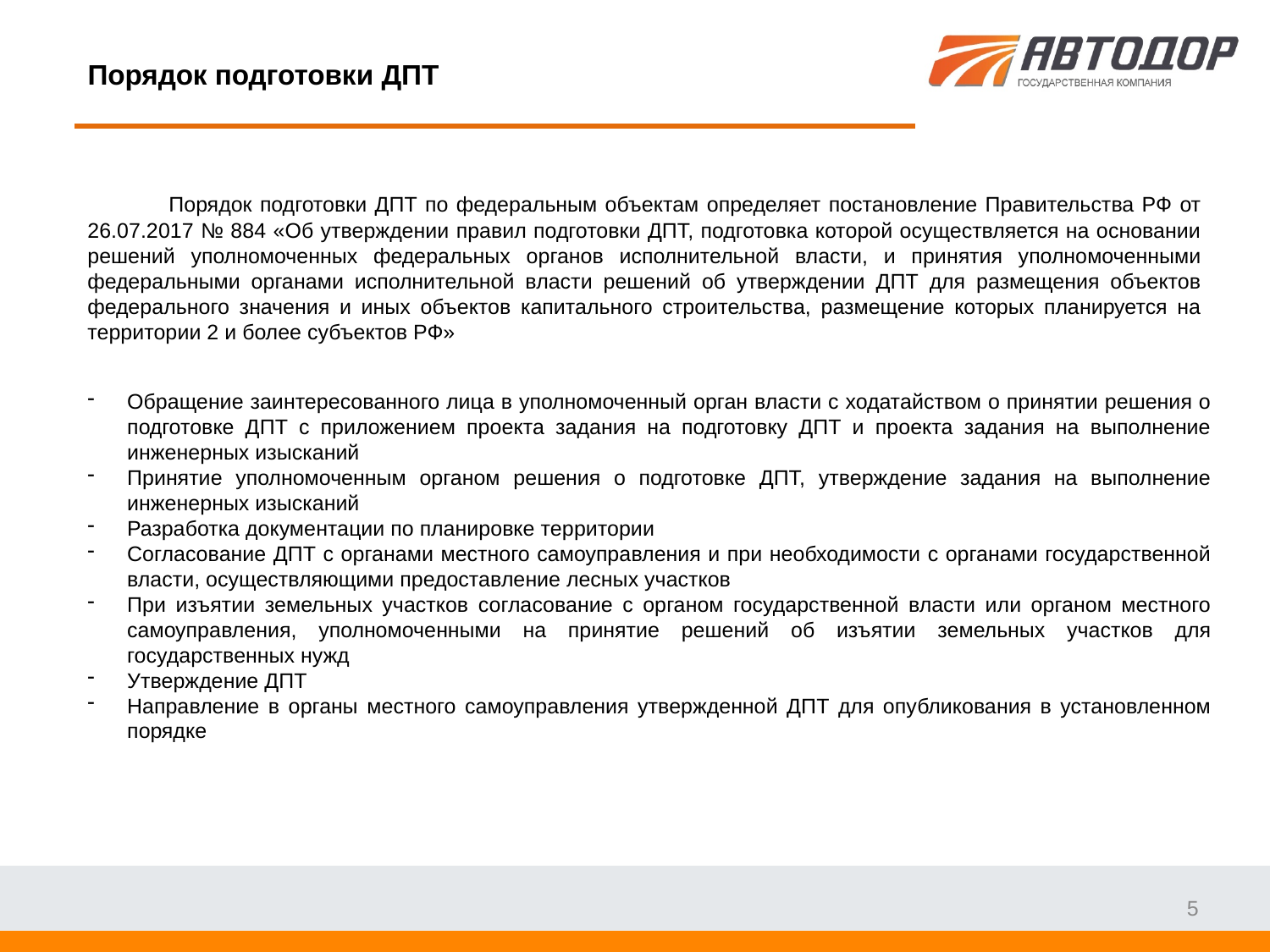

# Порядок подготовки ДПТ
         Порядок подготовки ДПТ по федеральным объектам определяет постановление Правительства РФ от 26.07.2017 № 884 «Об утверждении правил подготовки ДПТ, подготовка которой осуществляется на основании решений уполномоченных федеральных органов исполнительной власти, и принятия уполномоченными федеральными органами исполнительной власти решений об утверждении ДПТ для размещения объектов федерального значения и иных объектов капитального строительства, размещение которых планируется на территории 2 и более субъектов РФ»

Обращение заинтересованного лица в уполномоченный орган власти с ходатайством о принятии решения о подготовке ДПТ с приложением проекта задания на подготовку ДПТ и проекта задания на выполнение инженерных изысканий
Принятие уполномоченным органом решения о подготовке ДПТ, утверждение задания на выполнение инженерных изысканий
Разработка документации по планировке территории
Согласование ДПТ с органами местного самоуправления и при необходимости с органами государственной власти, осуществляющими предоставление лесных участков
При изъятии земельных участков согласование с органом государственной власти или органом местного самоуправления, уполномоченными на принятие решений об изъятии земельных участков для государственных нужд
Утверждение ДПТ
Направление в органы местного самоуправления утвержденной ДПТ для опубликования в установленном порядке